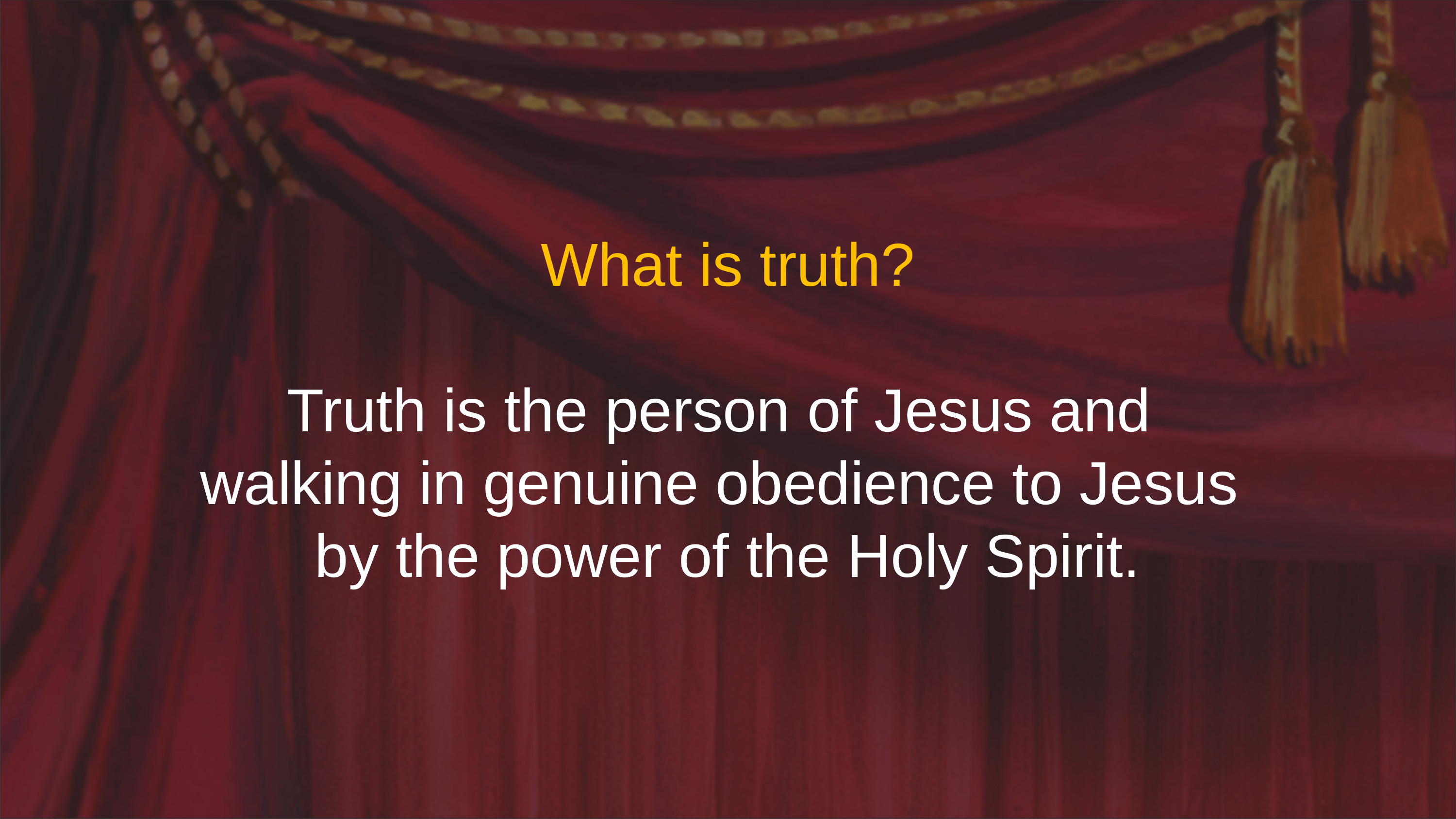

What is truth?

Truth is the person of Jesus and
walking in genuine obedience to Jesus
by the power of the Holy Spirit.